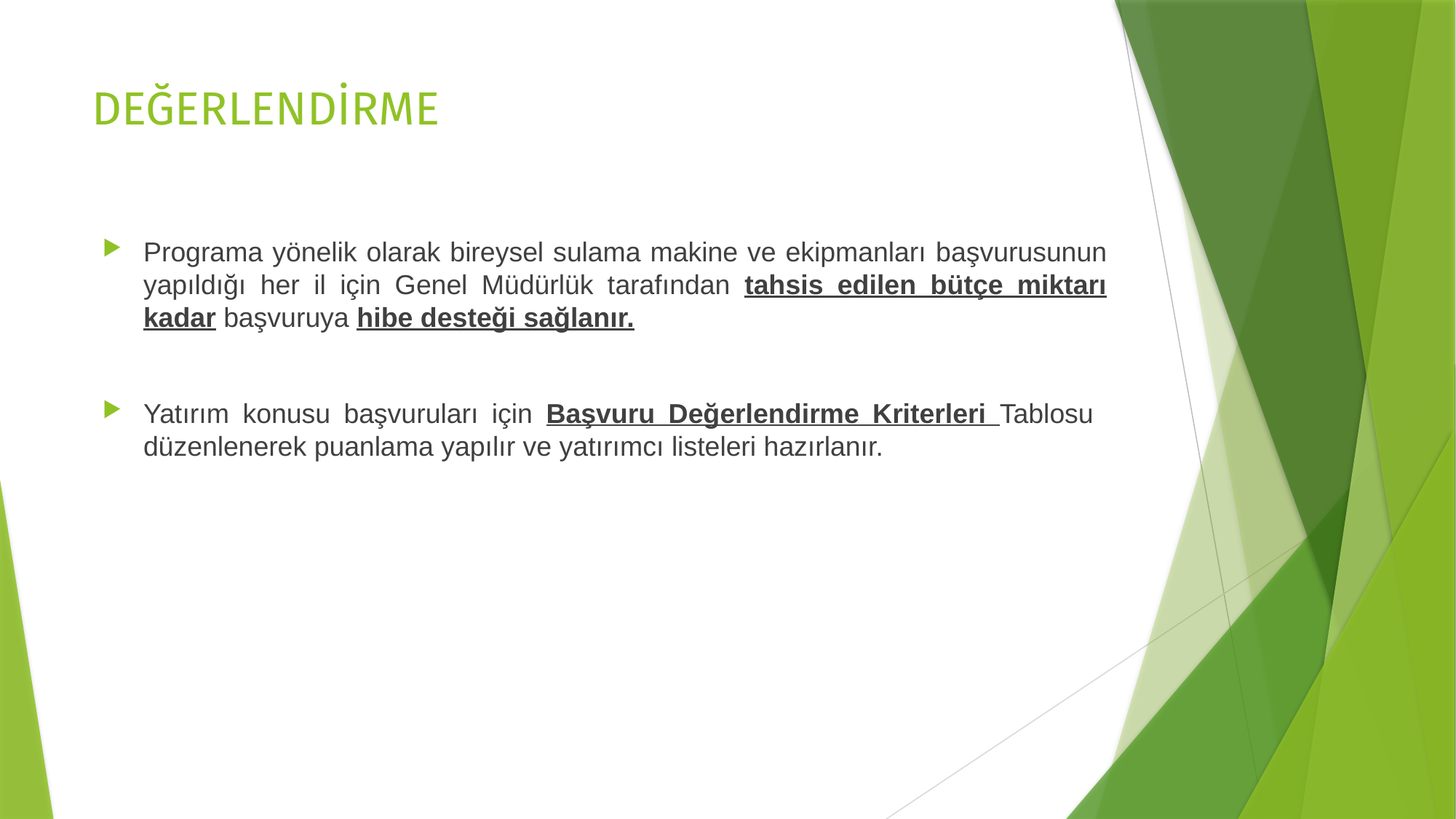

# DEĞERLENDİRME
Programa yönelik olarak bireysel sulama makine ve ekipmanları başvurusunun yapıldığı her il için Genel Müdürlük tarafından tahsis edilen bütçe miktarı kadar başvuruya hibe desteği sağlanır.

Yatırım konusu başvuruları için Başvuru Değerlendirme Kriterleri Tablosu  düzenlenerek puanlama yapılır ve yatırımcı listeleri hazırlanır.